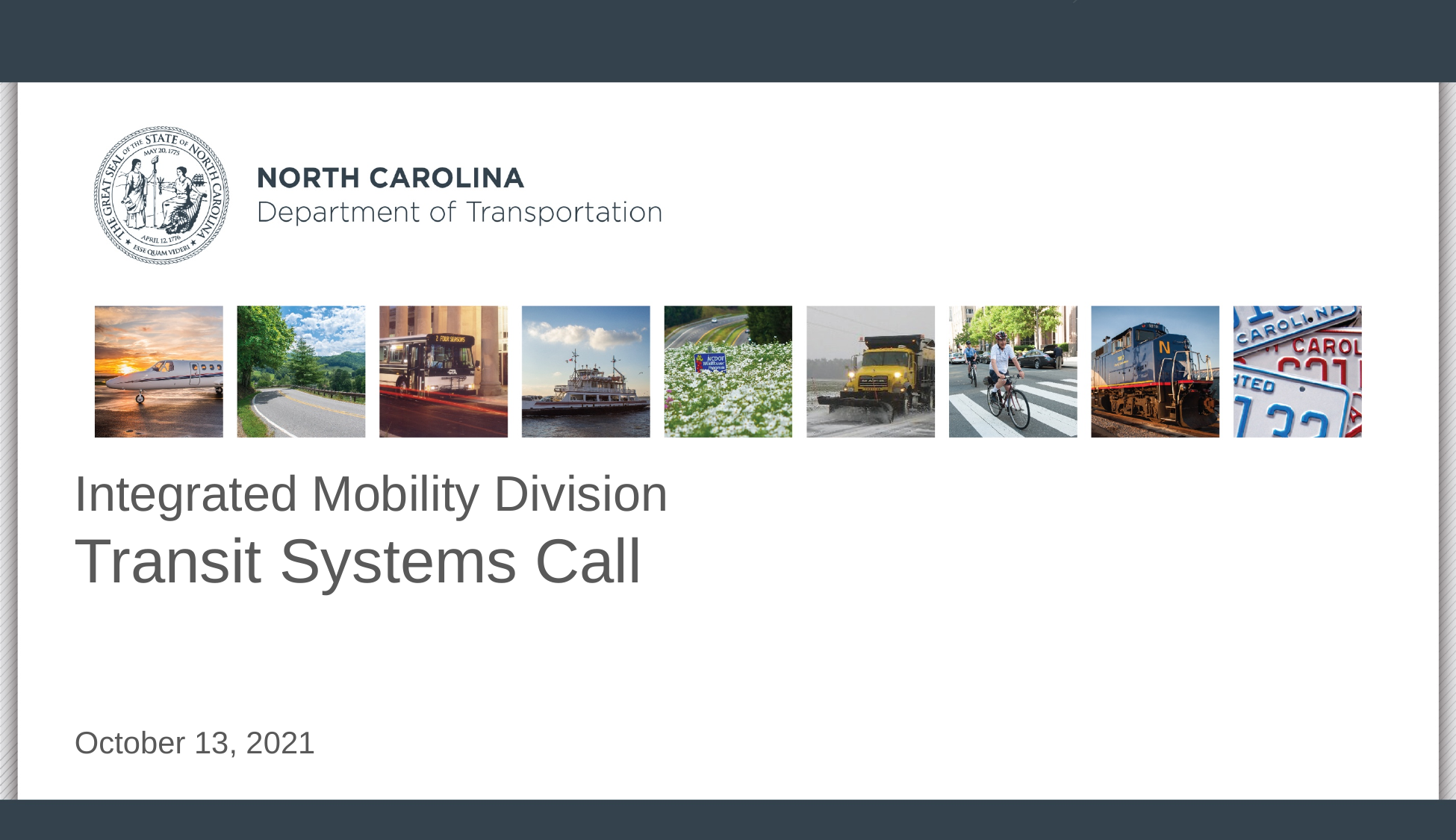

# Integrated Mobility Division Transit Systems Call
October 13, 2021